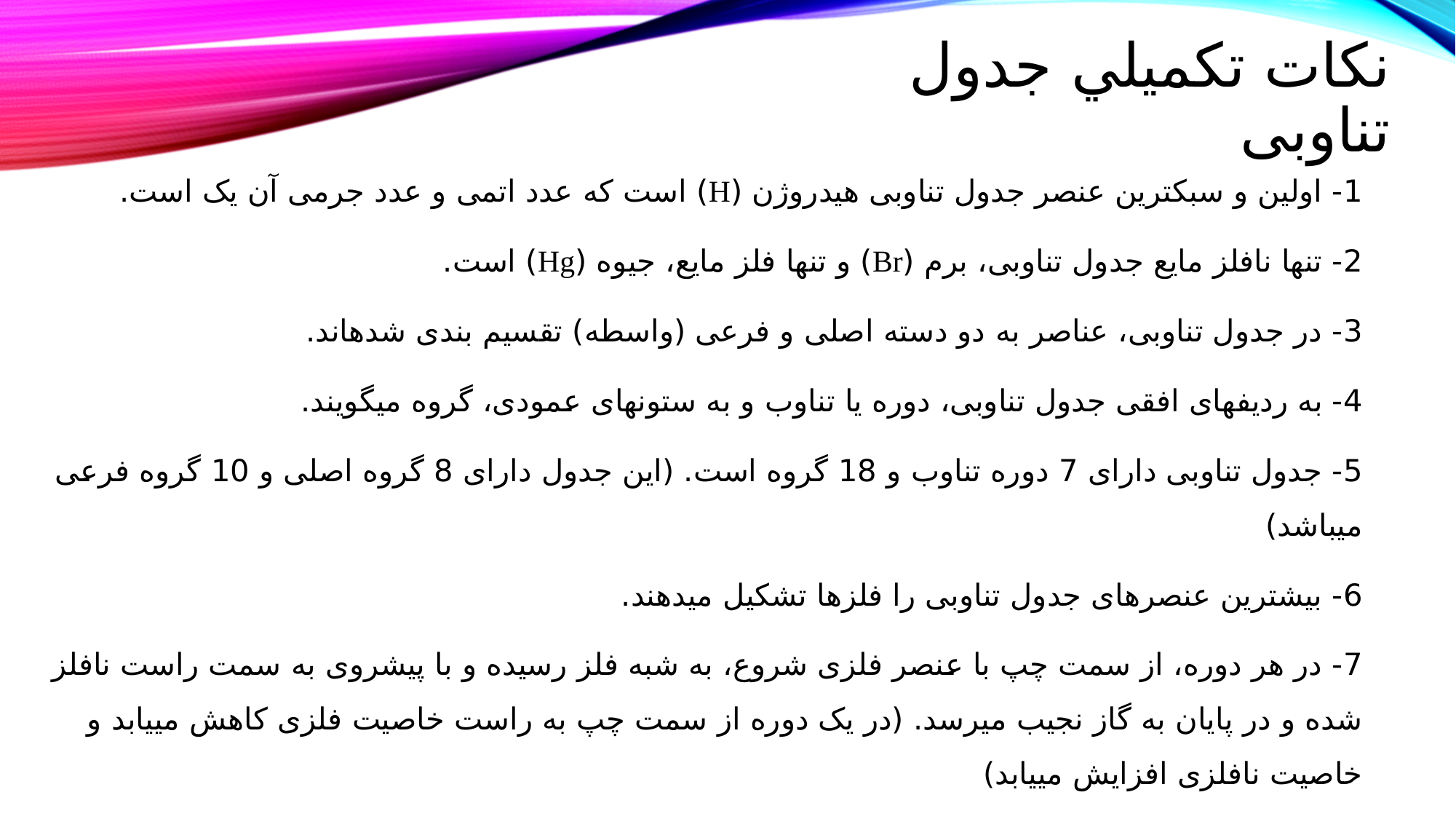

# نکات تكميلي جدول تناوبی
1- اولین و سبک­ترین عنصر جدول تناوبی هیدروژن (H) است که عدد اتمی و عدد جرمی آن یک است.
2- تنها نافلز مایع جدول تناوبی، برم (Br) و تنها فلز مایع، جیوه (Hg) است.
3- در جدول تناوبی، عناصر به دو دسته اصلی و فرعی (واسطه) تقسیم بندی شده­اند.
4- به ردیف­های افقی جدول تناوبی، دوره یا تناوب و به ستون­های عمودی، گروه می­گویند.
5- جدول تناوبی دارای 7 دوره تناوب و 18 گروه است. (این جدول دارای 8 گروه اصلی و 10 گروه فرعی می­باشد)
6- بیشترین عنصرهای جدول تناوبی را فلزها تشکیل می­دهند.
7- در هر دوره، از سمت چپ با عنصر فلزی شروع، به شبه فلز رسیده و با پیشروی به سمت راست نافلز شده و در پایان به گاز نجیب می­رسد. (در یک دوره از سمت چپ به راست خاصیت فلزی کاهش می­یابد و خاصیت نافلزی افزایش می­یابد)
8- در گروه اول و دوم از بالا به پایین، خاصیت فلزی و واکنش پذیری افزایش می­یابد.